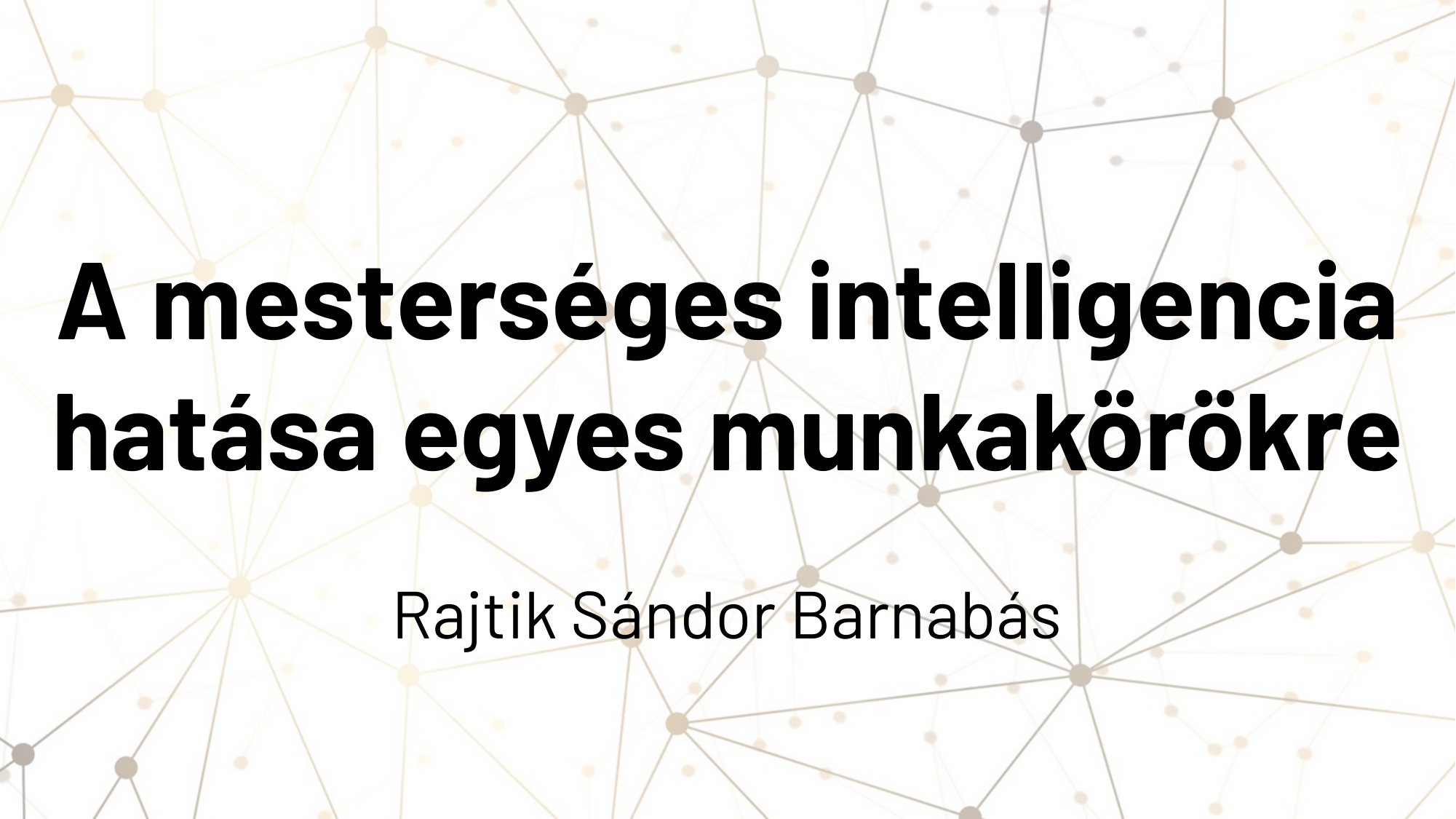

A mesterséges intelligencia hatása egyes munkakörökre

Rajtik Sándor Barnabás